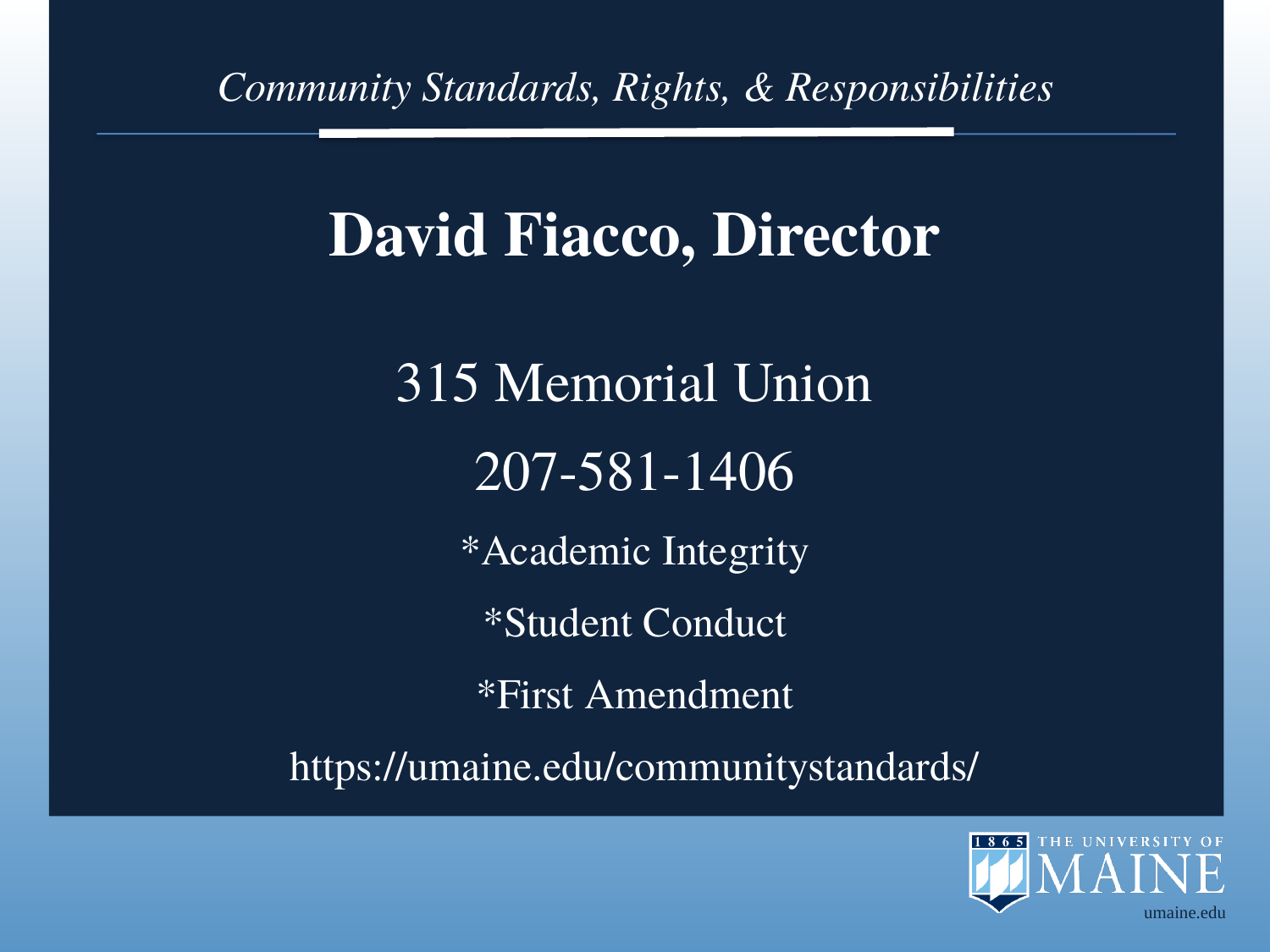

# Community Standards, Rights, & Responsibilities
David Fiacco, Director

315 Memorial Union
207-581-1406
*Academic Integrity
*Student Conduct
*First Amendment
https://umaine.edu/communitystandards/